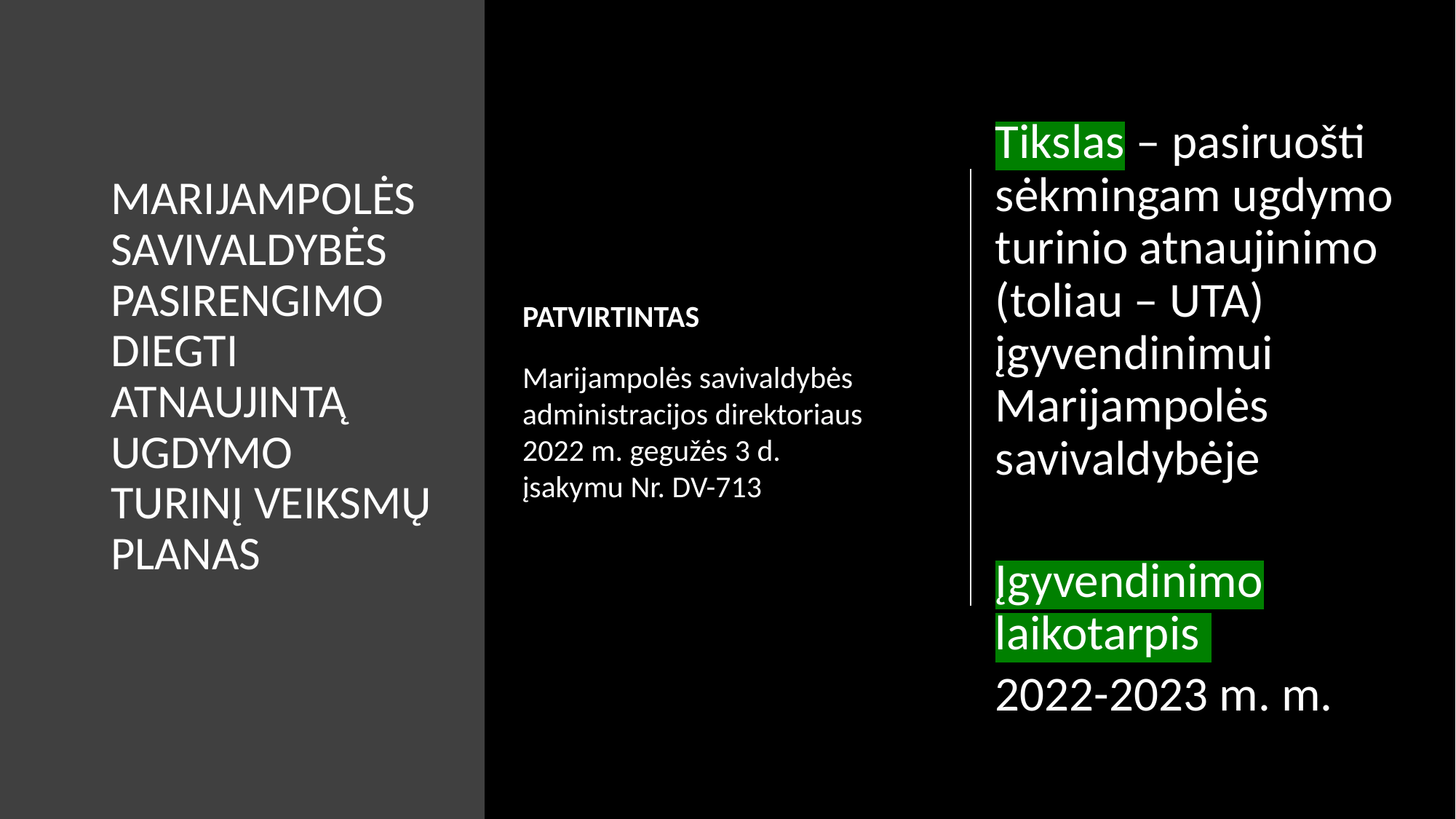

Tikslas – pasiruošti sėkmingam ugdymo turinio atnaujinimo (toliau – UTA) įgyvendinimui Marijampolės savivaldybėje

Įgyvendinimo laikotarpis
2022-2023 m. m.

# MARIJAMPOLĖS SAVIVALDYBĖS PASIRENGIMO DIEGTI ATNAUJINTĄ UGDYMO TURINĮ VEIKSMŲ PLANAS

PATVIRTINTAS
Marijampolės savivaldybės administracijos direktoriaus 2022 m. gegužės 3 d. įsakymu Nr. DV-713